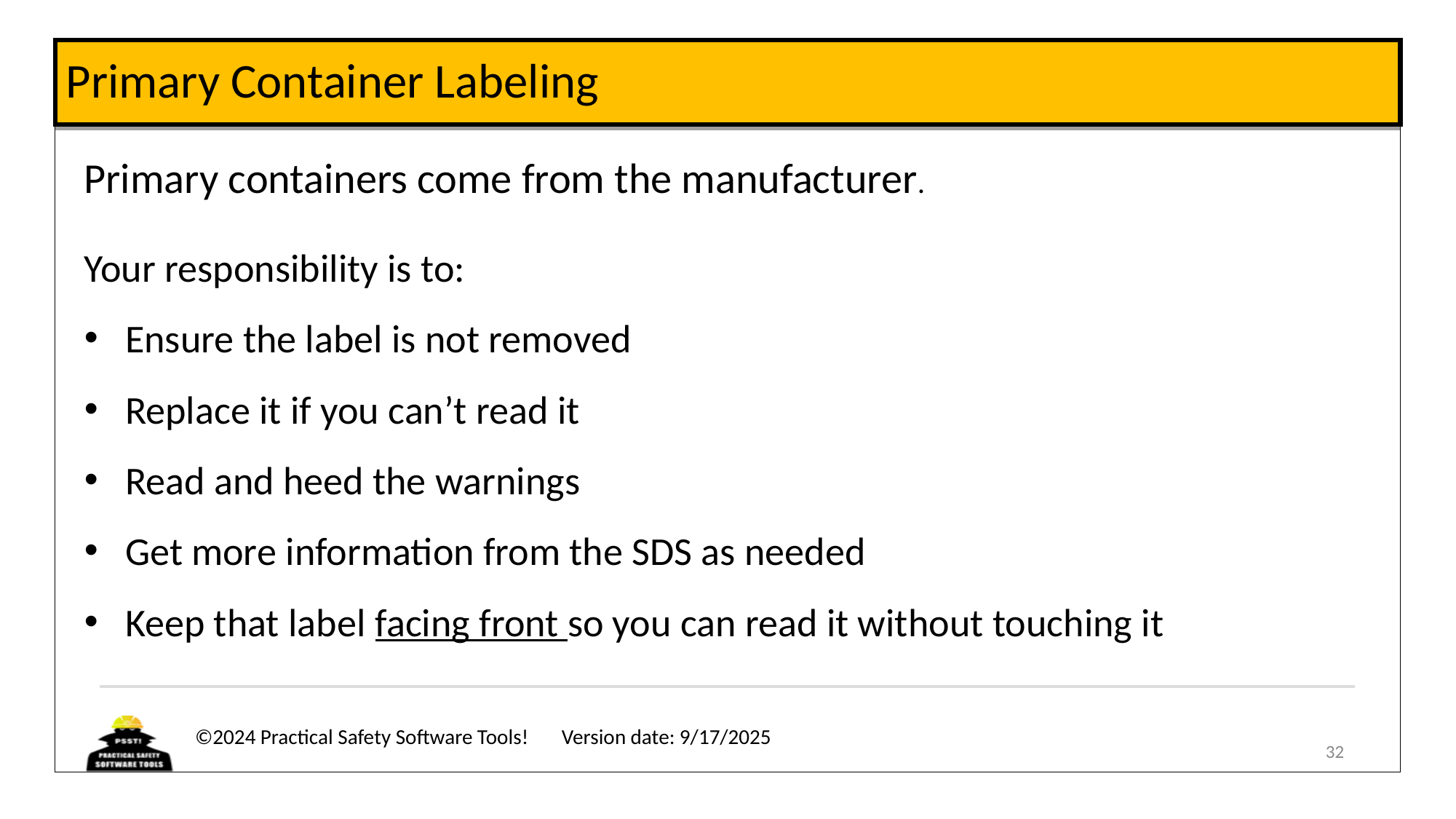

# Primary Container Labeling
Primary containers come from the manufacturer.
Your responsibility is to:
Ensure the label is not removed
Replace it if you can’t read it
Read and heed the warnings
Get more information from the SDS as needed
Keep that label facing front so you can read it without touching it
32